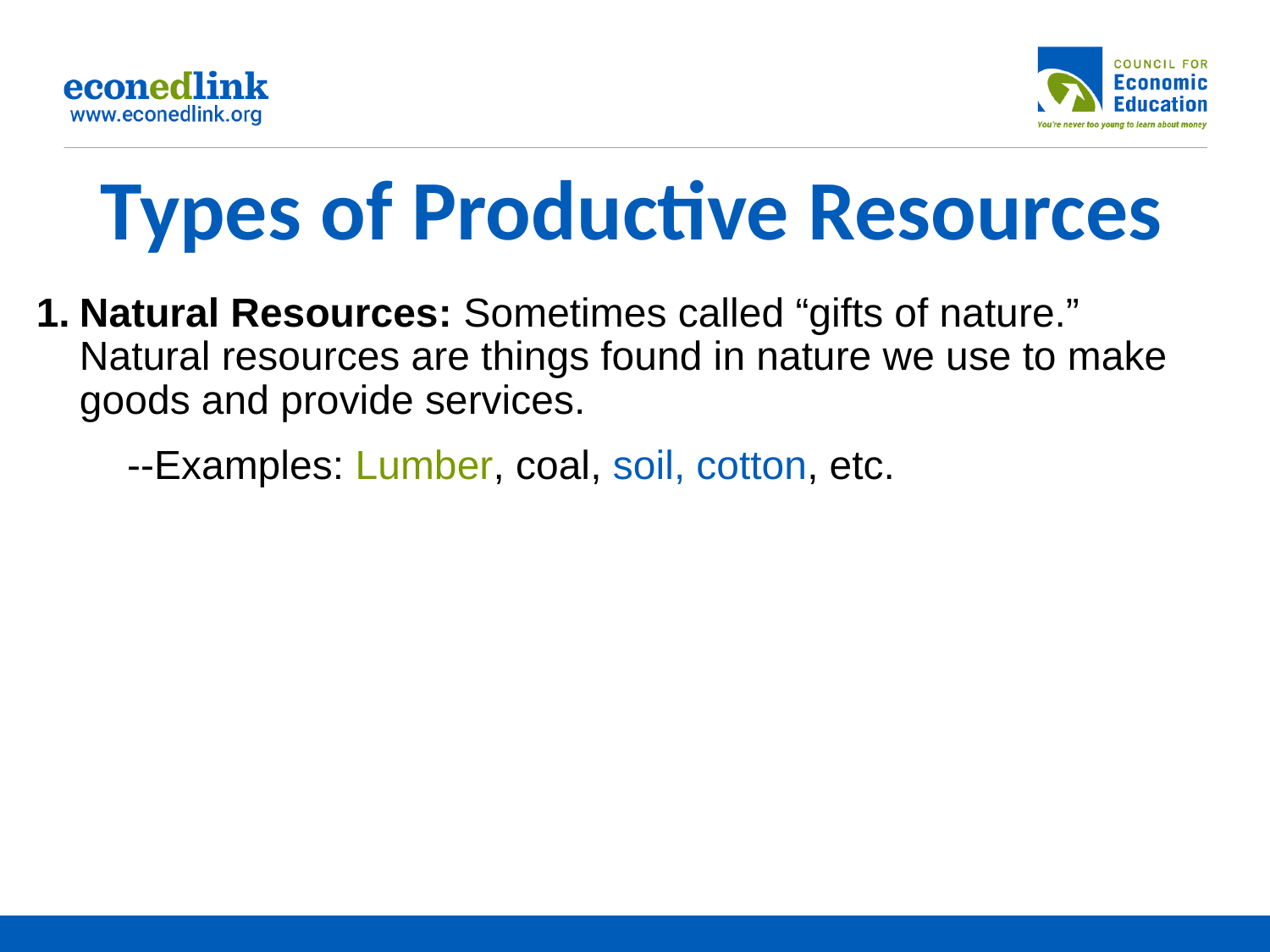

# Types of Productive Resources
Natural Resources: Sometimes called “gifts of nature.” Natural resources are things found in nature we use to make goods and provide services.
--Examples: Lumber, coal, soil, cotton, etc.